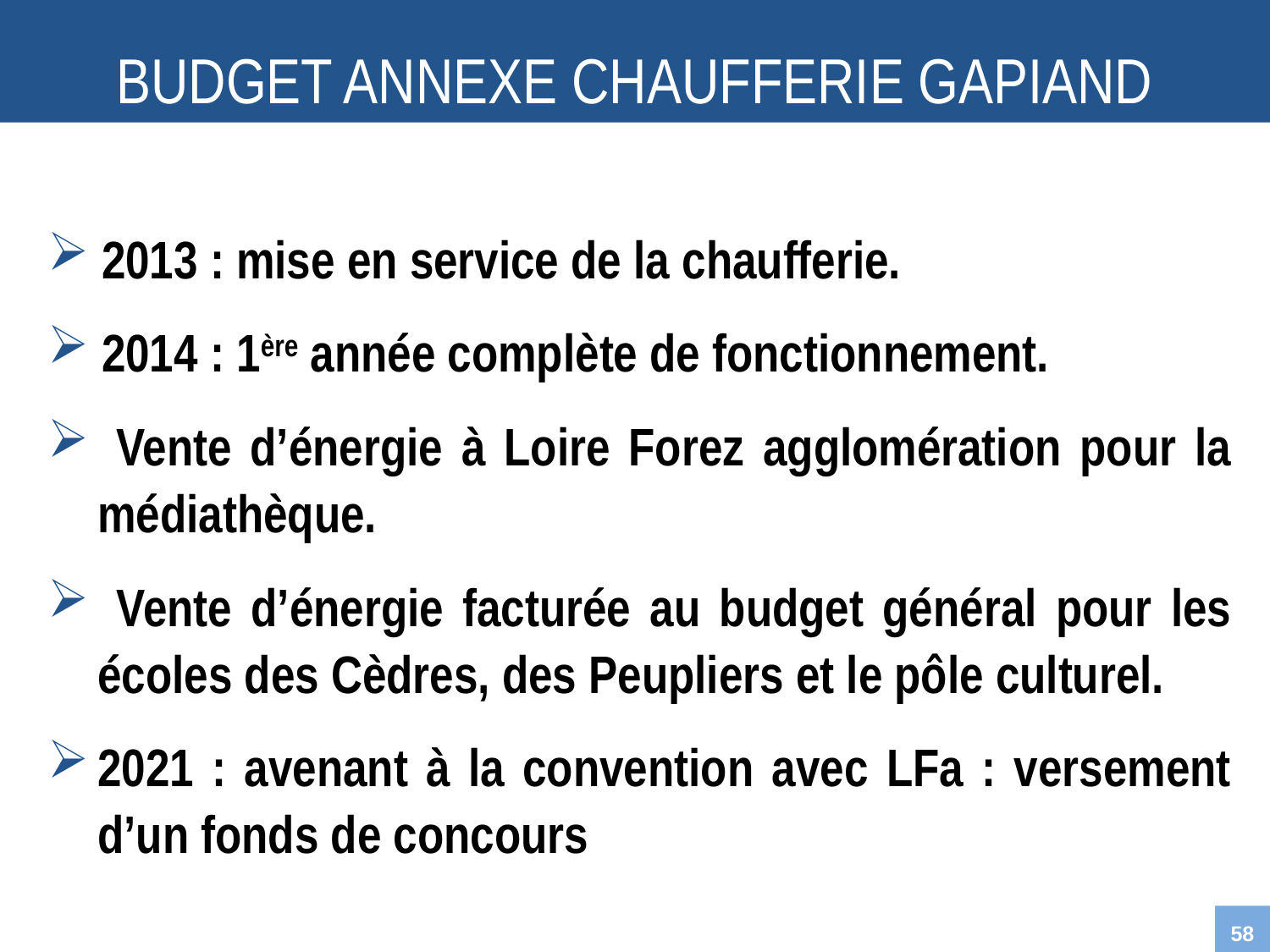

BUDGET ANNEXE CHAUFFERIE GAPIAND
 2013 : mise en service de la chaufferie.
 2014 : 1ère année complète de fonctionnement.
 Vente d’énergie à Loire Forez agglomération pour la médiathèque.
 Vente d’énergie facturée au budget général pour les écoles des Cèdres, des Peupliers et le pôle culturel.
2021 : avenant à la convention avec LFa : versement d’un fonds de concours
58